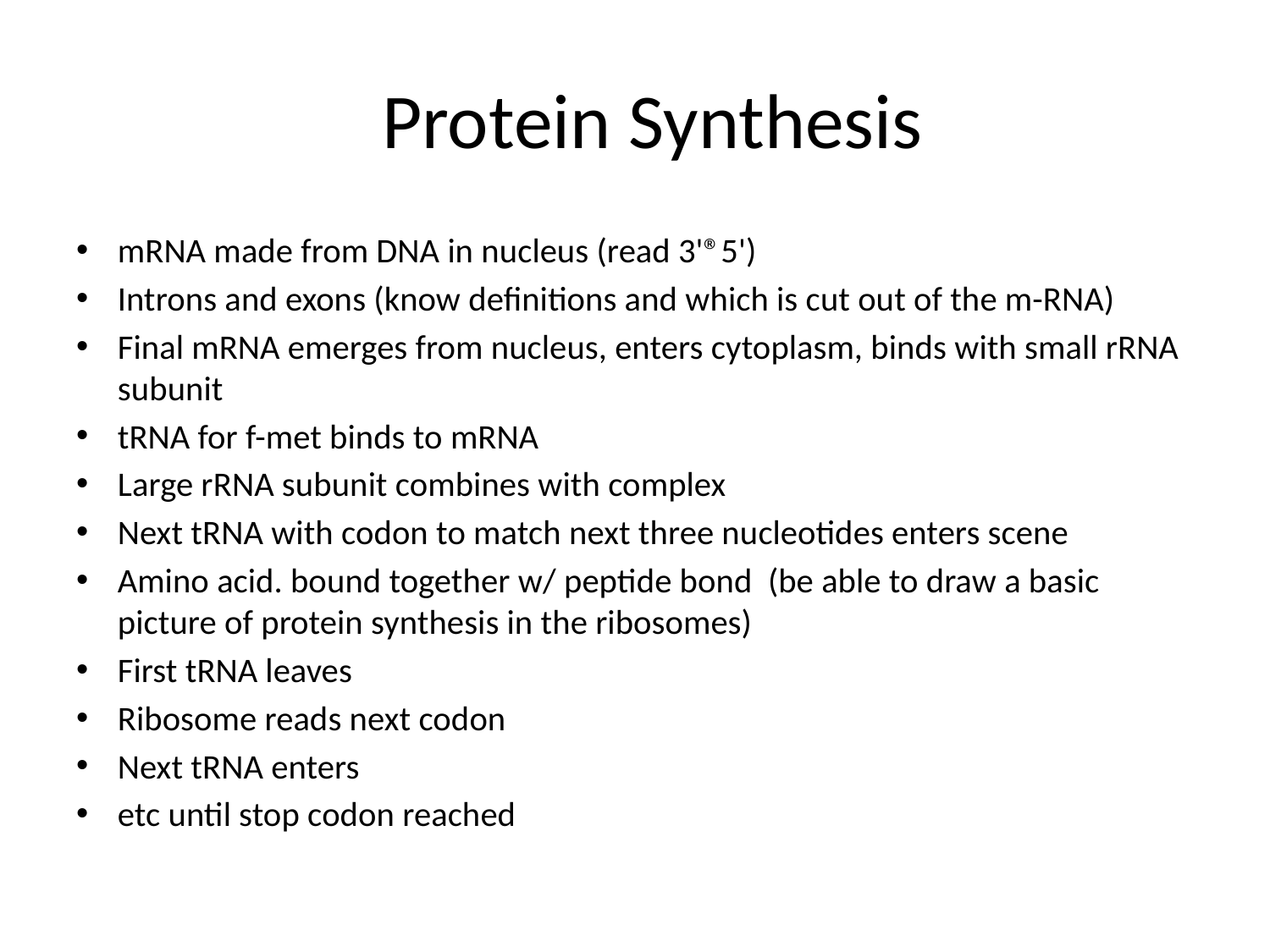

# Protein Synthesis
mRNA made from DNA in nucleus (read 3'®5')
Introns and exons (know definitions and which is cut out of the m-RNA)
Final mRNA emerges from nucleus, enters cytoplasm, binds with small rRNA subunit
tRNA for f-met binds to mRNA
Large rRNA subunit combines with complex
Next tRNA with codon to match next three nucleotides enters scene
Amino acid. bound together w/ peptide bond  (be able to draw a basic picture of protein synthesis in the ribosomes)
First tRNA leaves
Ribosome reads next codon
Next tRNA enters
etc until stop codon reached